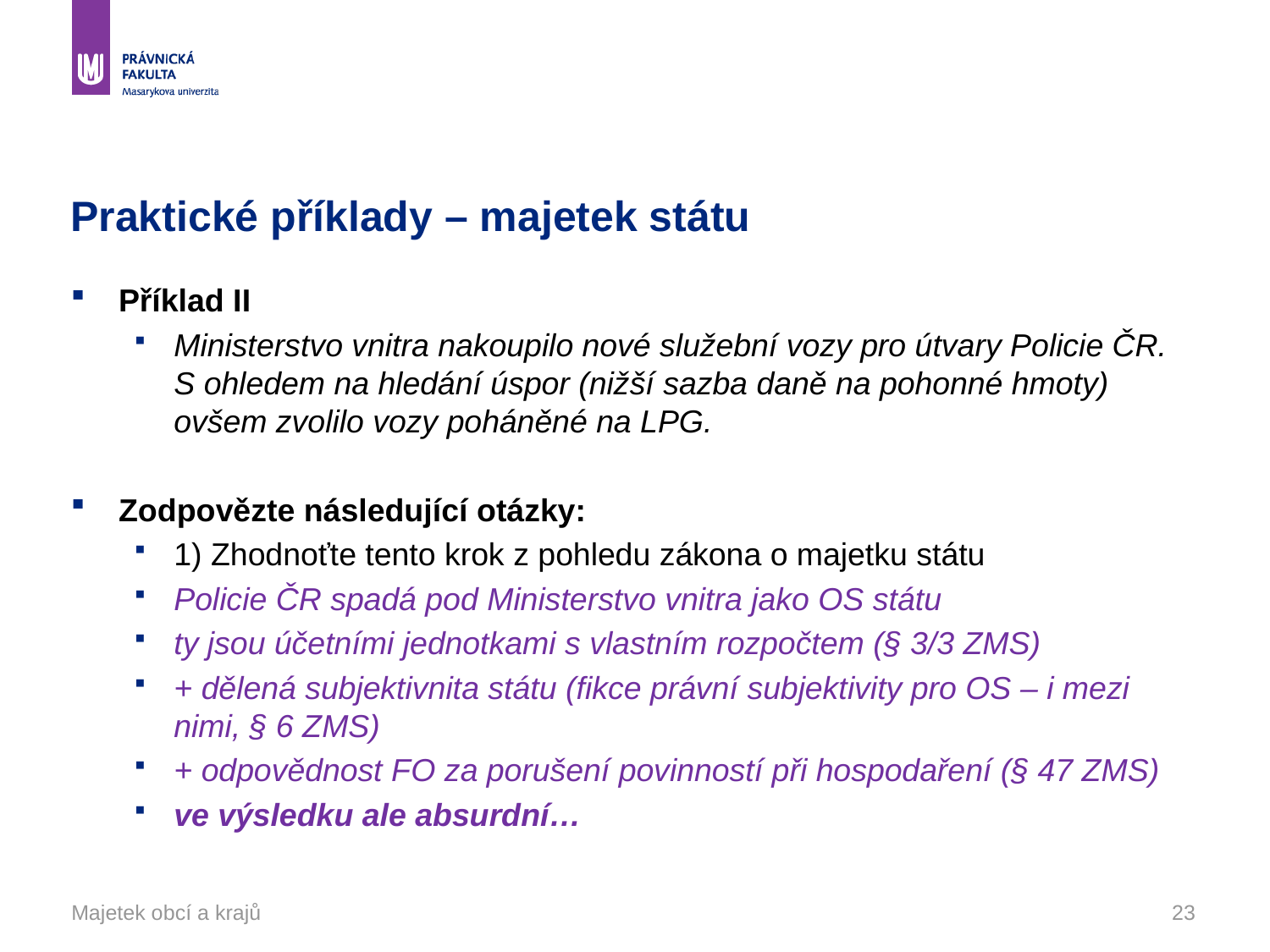

# Praktické příklady – majetek státu
Příklad II
Ministerstvo vnitra nakoupilo nové služební vozy pro útvary Policie ČR. S ohledem na hledání úspor (nižší sazba daně na pohonné hmoty) ovšem zvolilo vozy poháněné na LPG.

Zodpovězte následující otázky:
1) Zhodnoťte tento krok z pohledu zákona o majetku státu
Policie ČR spadá pod Ministerstvo vnitra jako OS státu
ty jsou účetními jednotkami s vlastním rozpočtem (§ 3/3 ZMS)
+ dělená subjektivnita státu (fikce právní subjektivity pro OS – i mezi nimi, § 6 ZMS)
+ odpovědnost FO za porušení povinností při hospodaření (§ 47 ZMS)
ve výsledku ale absurdní…
Majetek obcí a krajů
23